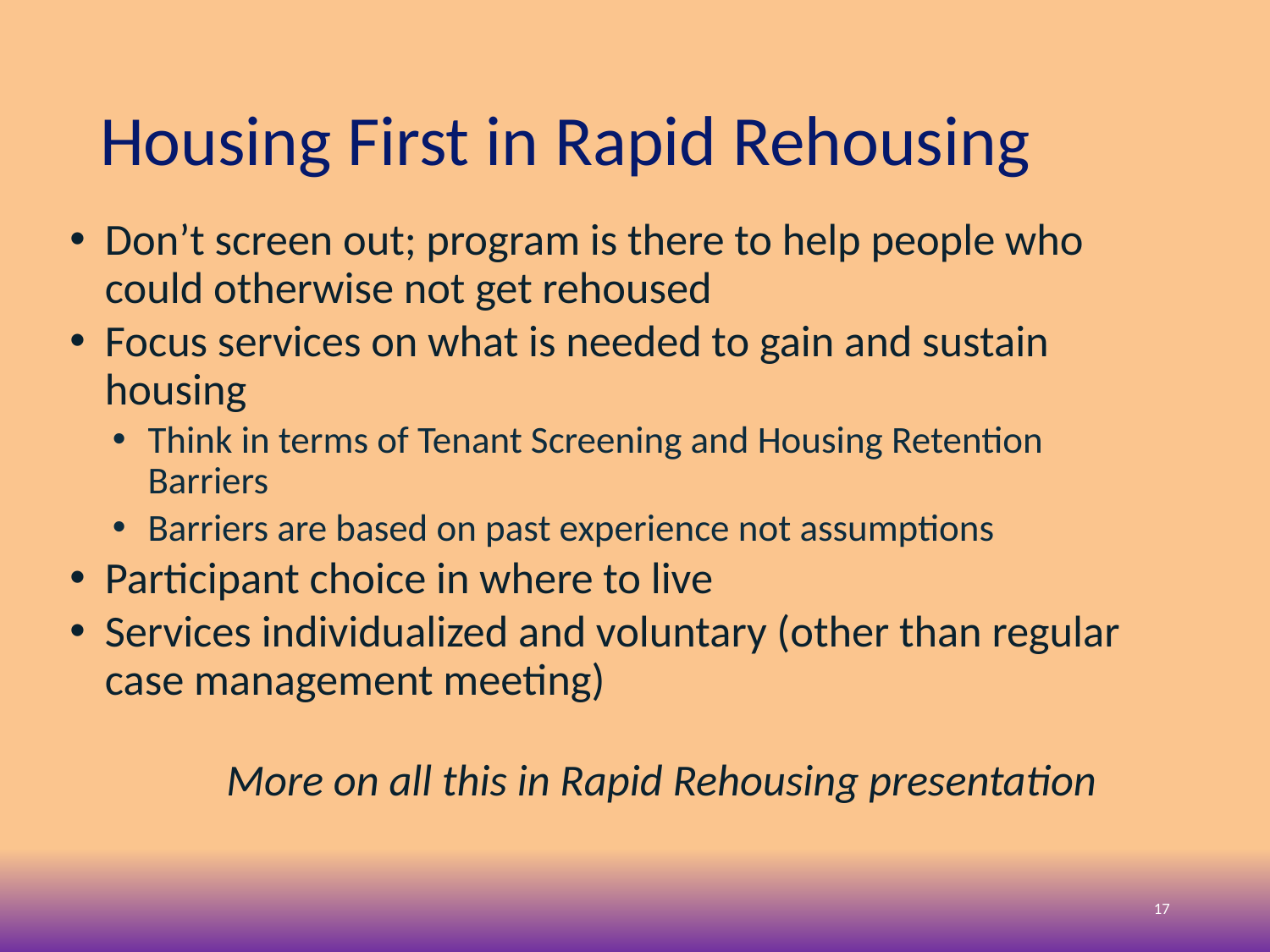

# Housing First in Rapid Rehousing
Don’t screen out; program is there to help people who could otherwise not get rehoused
Focus services on what is needed to gain and sustain housing
Think in terms of Tenant Screening and Housing Retention Barriers
Barriers are based on past experience not assumptions
Participant choice in where to live
Services individualized and voluntary (other than regular case management meeting)

	More on all this in Rapid Rehousing presentation
17